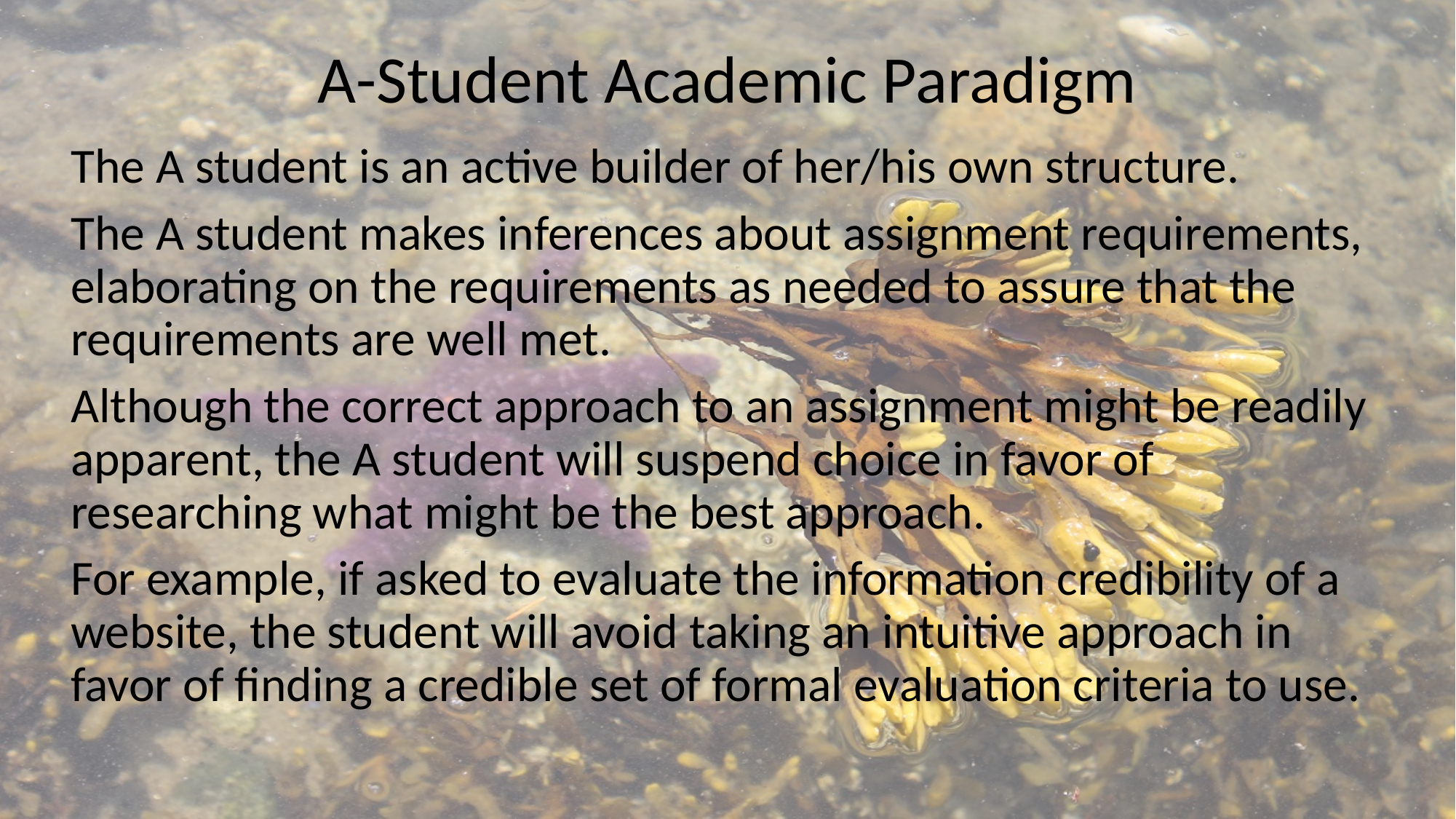

# A-Student Academic Paradigm
The A student is an active builder of her/his own structure.
The A student makes inferences about assignment requirements, elaborating on the requirements as needed to assure that the requirements are well met.
Although the correct approach to an assignment might be readily apparent, the A student will suspend choice in favor of researching what might be the best approach.
For example, if asked to evaluate the information credibility of a website, the student will avoid taking an intuitive approach in favor of finding a credible set of formal evaluation criteria to use.